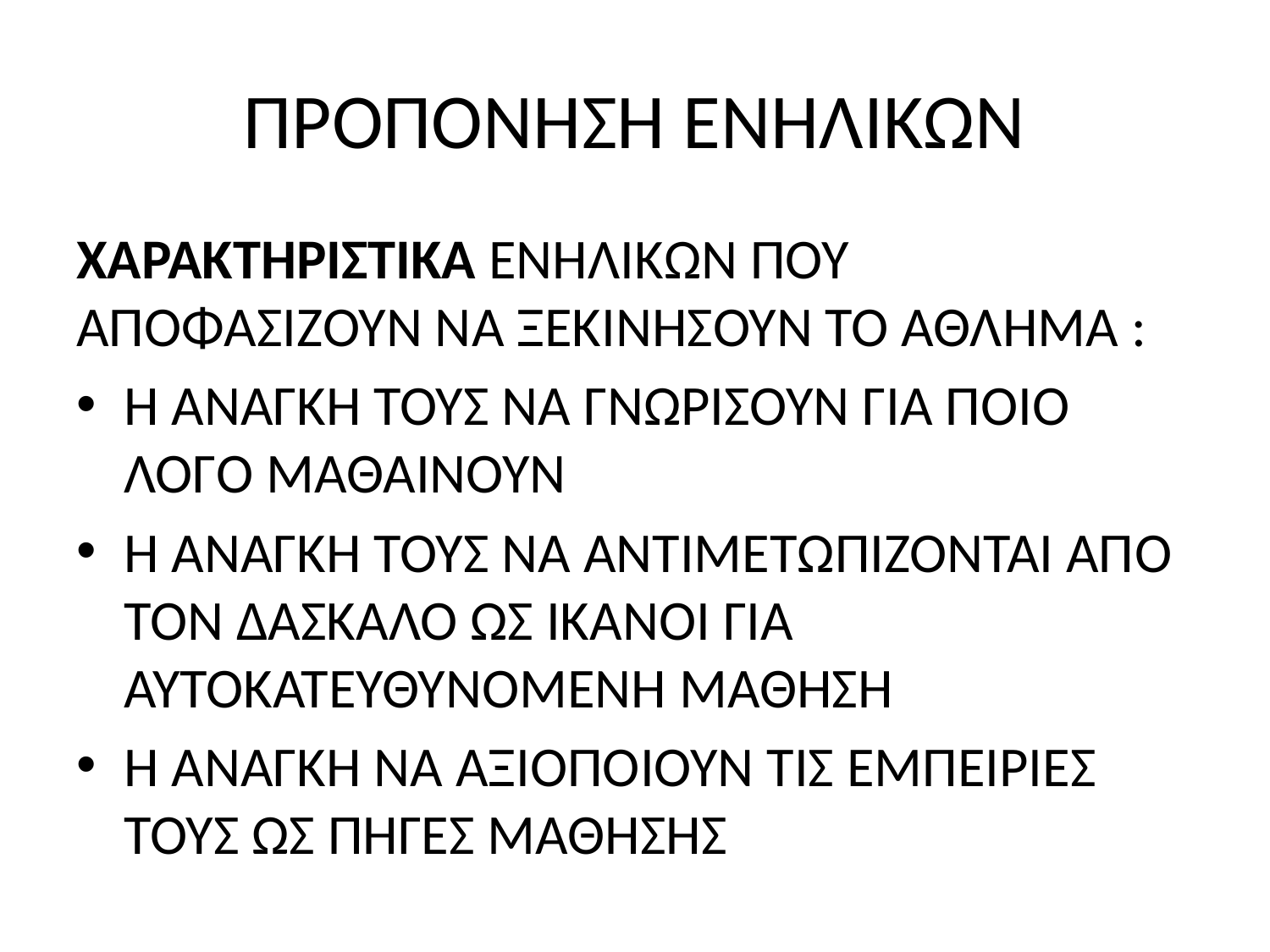

# ΠΡΟΠΟΝΗΣΗ ΕΝΗΛΙΚΩΝ
ΧΑΡΑΚΤΗΡΙΣΤΙΚΑ ΕΝΗΛΙΚΩΝ ΠΟΥ ΑΠΟΦΑΣΙΖΟΥΝ ΝΑ ΞΕΚΙΝΗΣΟΥΝ ΤΟ ΑΘΛΗΜΑ :
Η ΑΝΑΓΚΗ ΤΟΥΣ ΝΑ ΓΝΩΡΙΣΟΥΝ ΓΙΑ ΠΟΙΟ ΛΟΓΟ ΜΑΘΑΙΝΟΥΝ
Η ΑΝΑΓΚΗ ΤΟΥΣ ΝΑ ΑΝΤΙΜΕΤΩΠΙΖΟΝΤΑΙ ΑΠΌ ΤΟΝ ΔΑΣΚΑΛΟ ΩΣ ΙΚΑΝΟΙ ΓΙΑ ΑΥΤΟΚΑΤΕΥΘΥΝΟΜΕΝΗ ΜΑΘΗΣΗ
Η ΑΝΑΓΚΗ ΝΑ ΑΞΙΟΠΟΙΟΥΝ ΤΙΣ ΕΜΠΕΙΡΙΕΣ ΤΟΥΣ ΩΣ ΠΗΓΕΣ ΜΑΘΗΣΗΣ